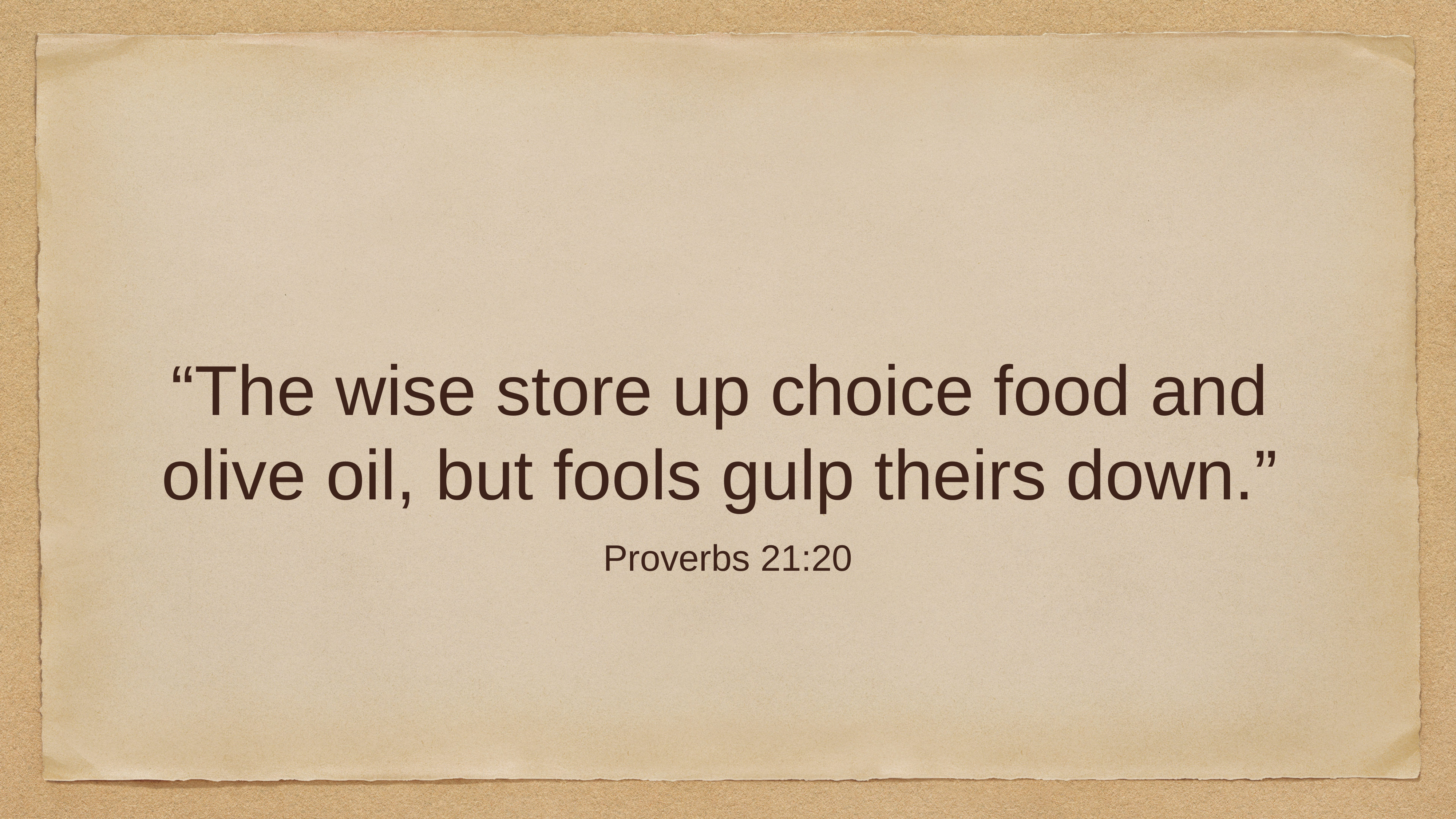

# “The wise store up choice food and olive oil, but fools gulp theirs down.”
Proverbs 21:20